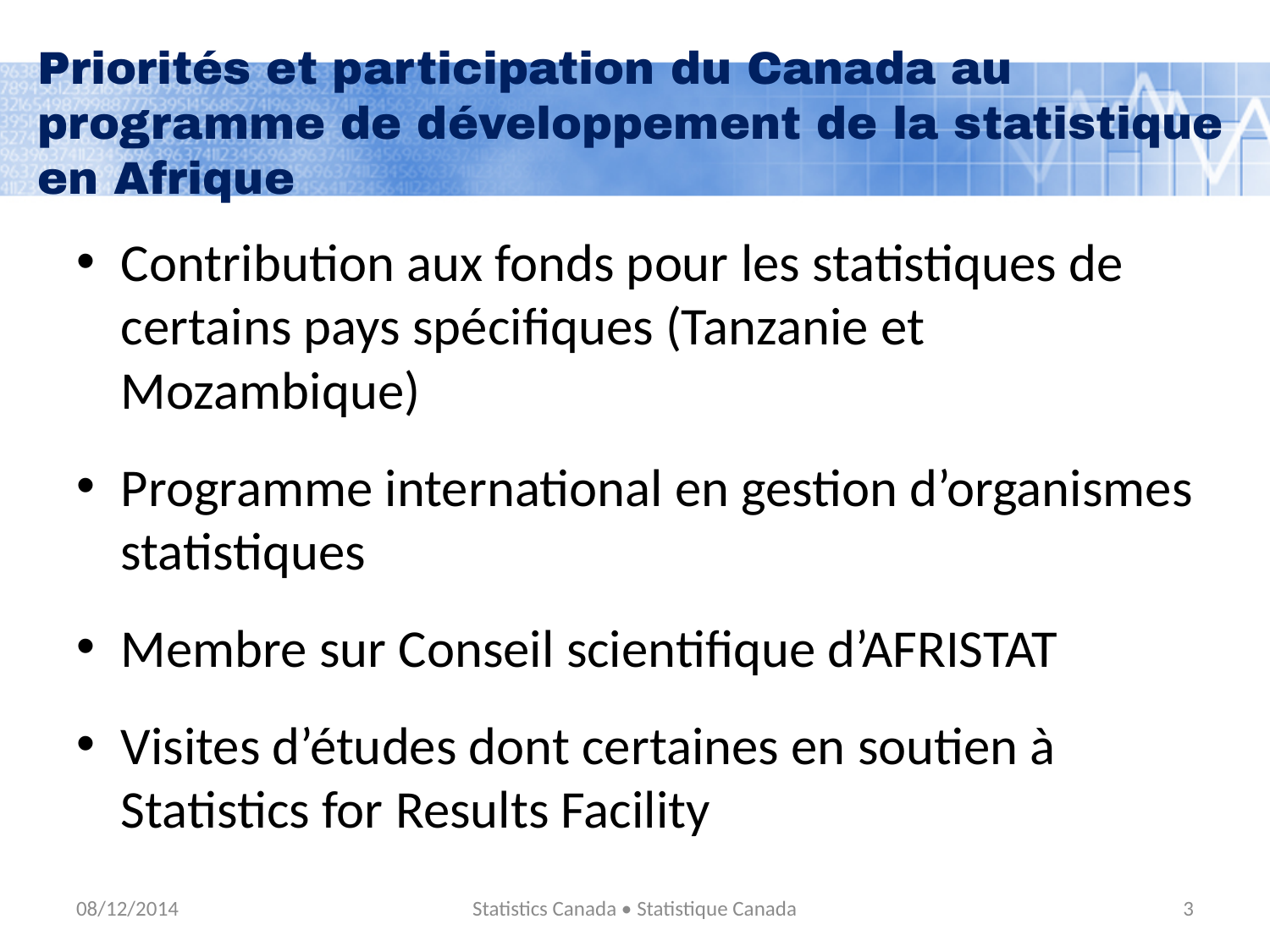

# Priorités et participation du Canada au programme de développement de la statistique en Afrique
Contribution aux fonds pour les statistiques de certains pays spécifiques (Tanzanie et Mozambique)

Programme international en gestion d’organismes statistiques

Membre sur Conseil scientifique d’AFRISTAT

Visites d’études dont certaines en soutien à Statistics for Results Facility

08/12/2014
Statistics Canada • Statistique Canada
3